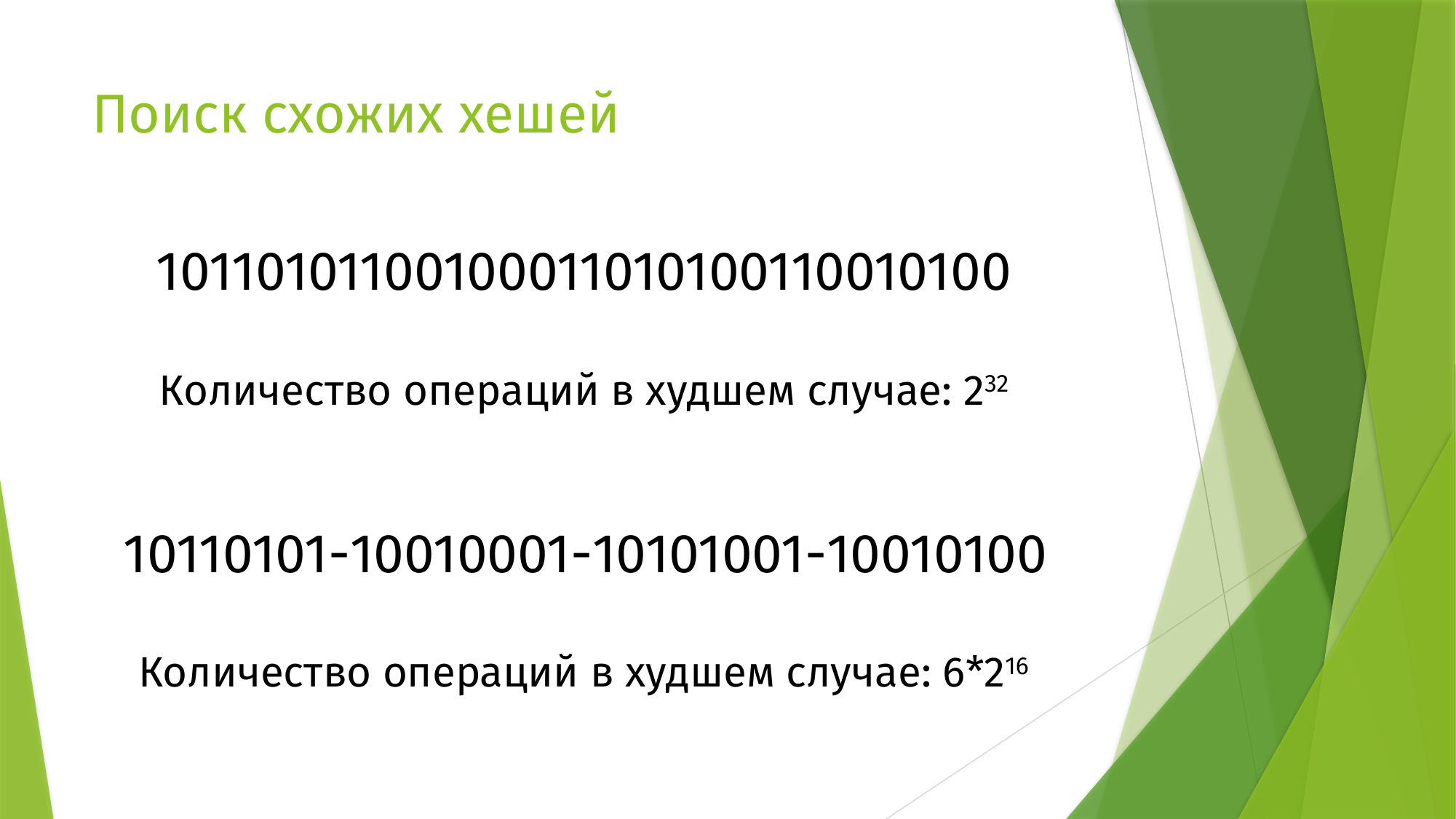

# Поиск схожих хешей
10110101100100011010100110010100
Количество операций в худшем случае: 232
10110101-10010001-10101001-10010100
Количество операций в худшем случае: 6*216